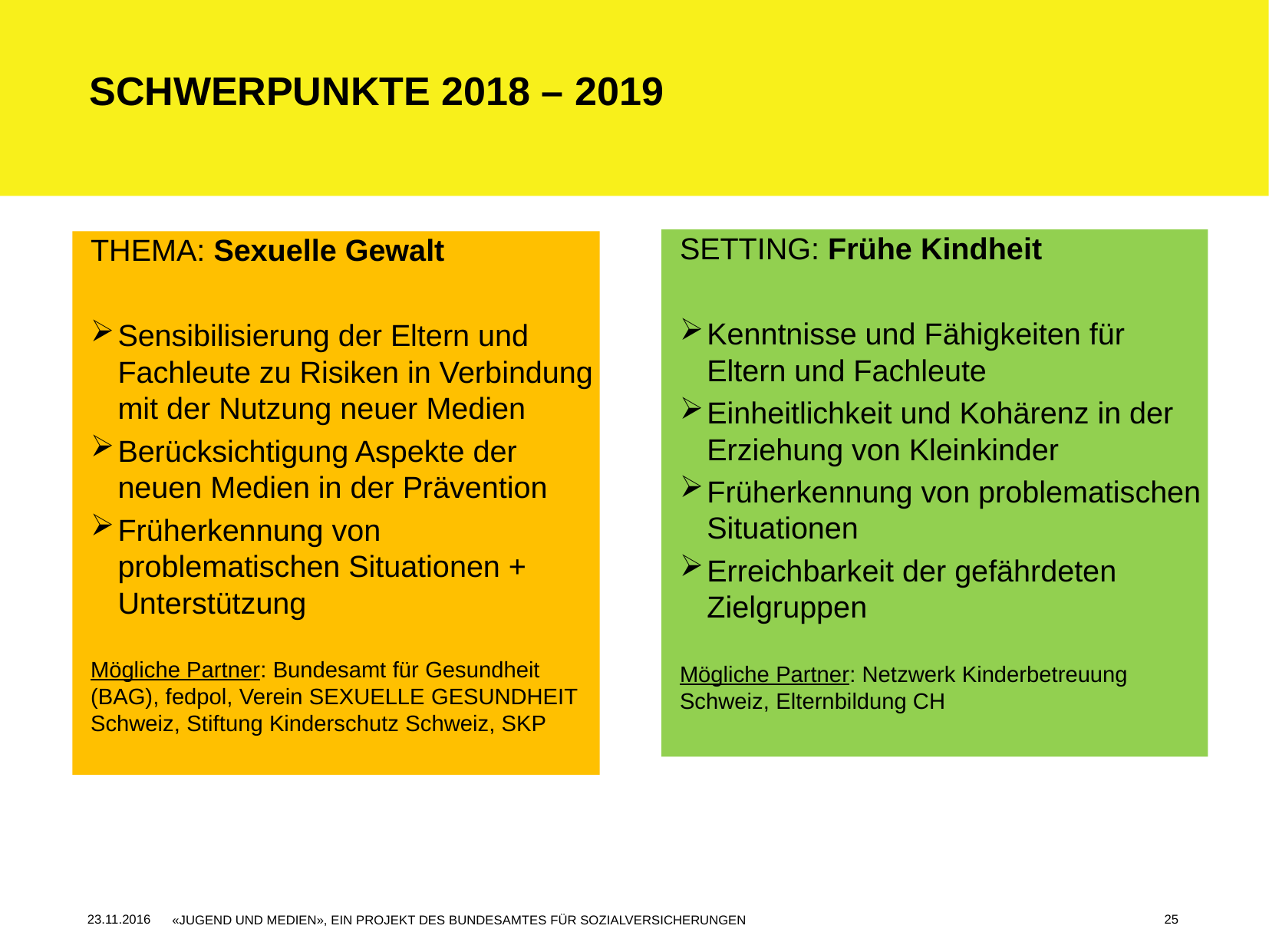

Schwerpunkte 2018 – 2019
SETTING: Frühe Kindheit

Kenntnisse und Fähigkeiten für Eltern und Fachleute
Einheitlichkeit und Kohärenz in der Erziehung von Kleinkinder
Früherkennung von problematischen Situationen
Erreichbarkeit der gefährdeten Zielgruppen

Mögliche Partner: Netzwerk Kinderbetreuung Schweiz, Elternbildung CH

THEMA: Sexuelle Gewalt

Sensibilisierung der Eltern und Fachleute zu Risiken in Verbindung mit der Nutzung neuer Medien
Berücksichtigung Aspekte der neuen Medien in der Prävention
Früherkennung von problematischen Situationen + Unterstützung

Mögliche Partner: Bundesamt für Gesundheit (BAG), fedpol, Verein SEXUELLE GESUNDHEIT Schweiz, Stiftung Kinderschutz Schweiz, SKP

25
23.11.2016
«JUGEND UND MEDIEN», EIN PROJEKT DES BUNDESAMTES FÜR SOZIALVERSICHERUNGEN